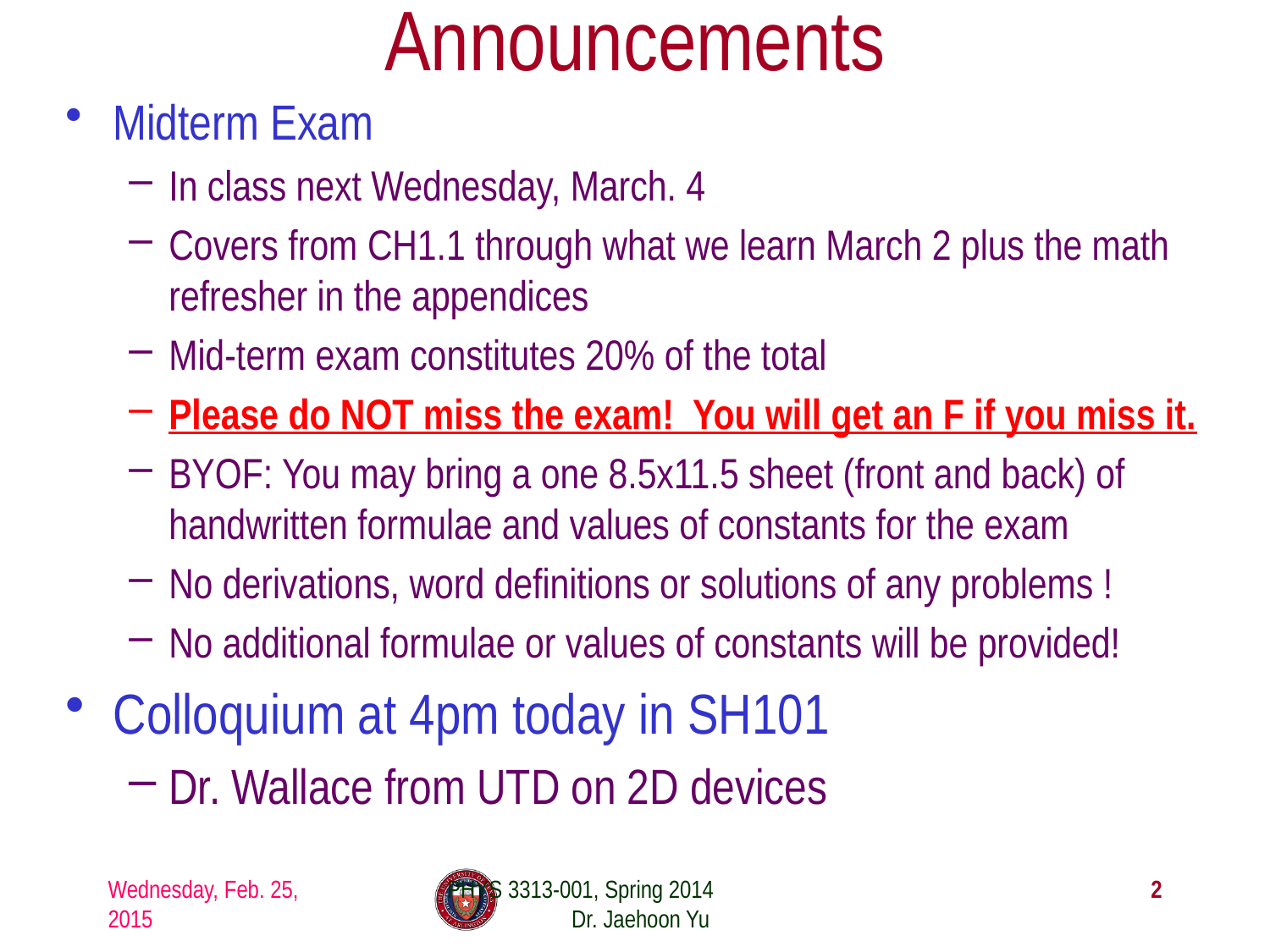

# Announcements
Midterm Exam
In class next Wednesday, March. 4
Covers from CH1.1 through what we learn March 2 plus the math refresher in the appendices
Mid-term exam constitutes 20% of the total
Please do NOT miss the exam!  You will get an F if you miss it.
BYOF: You may bring a one 8.5x11.5 sheet (front and back) of handwritten formulae and values of constants for the exam
No derivations, word definitions or solutions of any problems !
No additional formulae or values of constants will be provided!
Colloquium at 4pm today in SH101
Dr. Wallace from UTD on 2D devices

Wednesday, Feb. 25, 2015
PHYS 3313-001, Spring 2014                      Dr. Jaehoon Yu
2